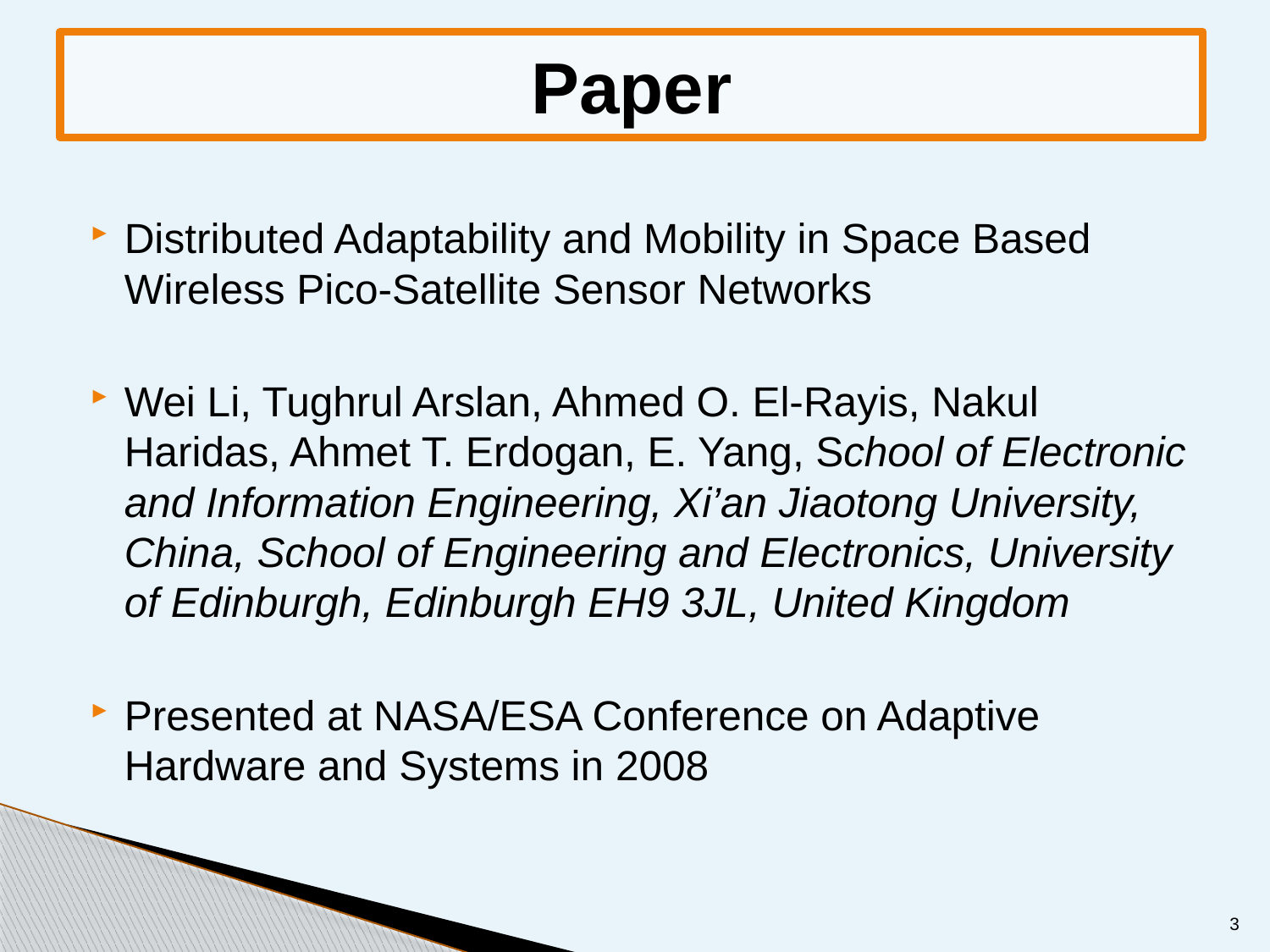

Paper
Distributed Adaptability and Mobility in Space Based Wireless Pico-Satellite Sensor Networks

Wei Li, Tughrul Arslan, Ahmed O. El-Rayis, Nakul Haridas, Ahmet T. Erdogan, E. Yang, School of Electronic and Information Engineering, Xi’an Jiaotong University, China, School of Engineering and Electronics, University of Edinburgh, Edinburgh EH9 3JL, United Kingdom

Presented at NASA/ESA Conference on Adaptive Hardware and Systems in 2008

3